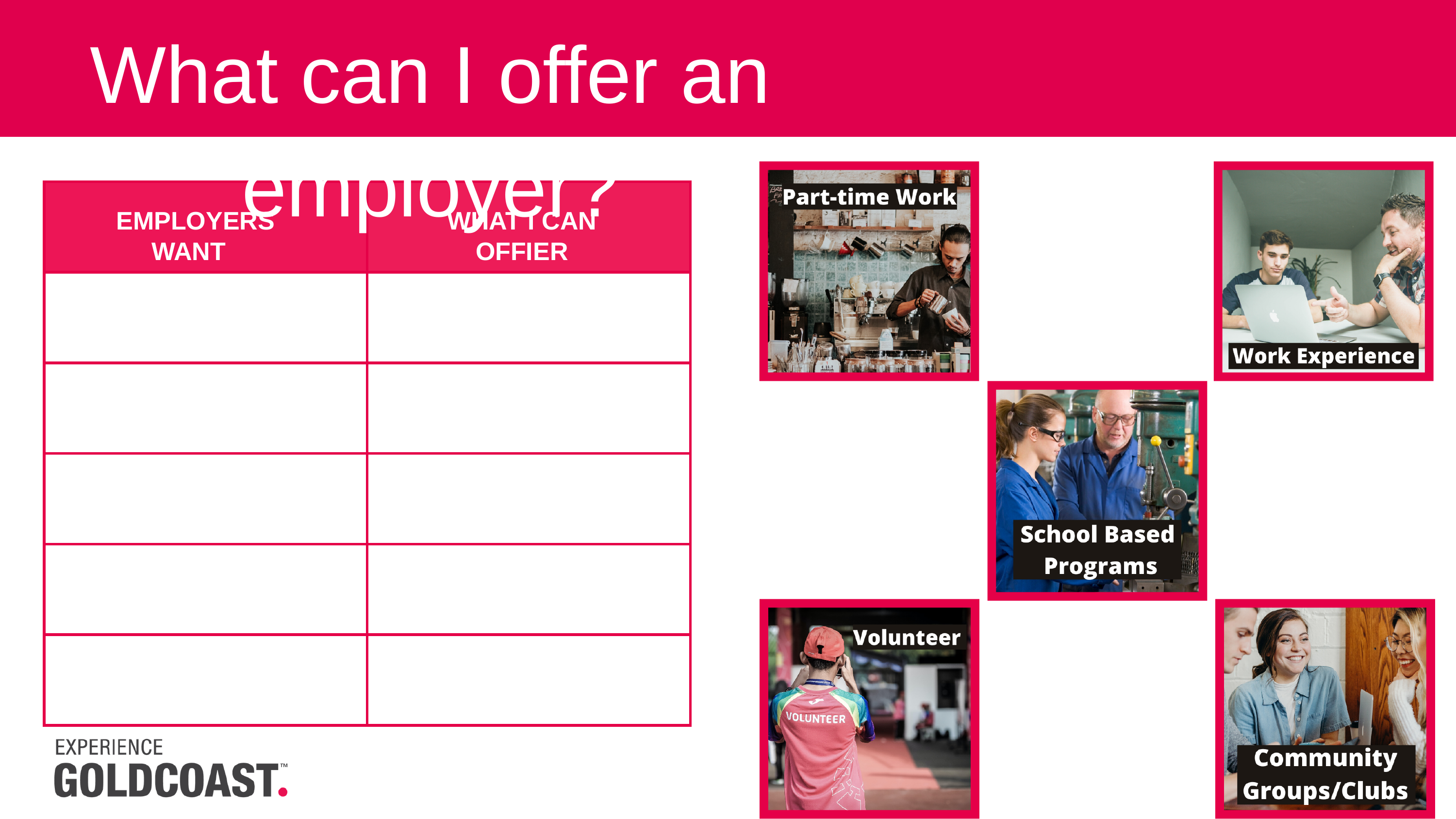

What can I offer an employer?

|  |  |
| --- | --- |
|  |  |
|  |  |
|  |  |
|  |  |
|  |  |
EMPLOYERS WANT
WHAT I CAN OFFIER